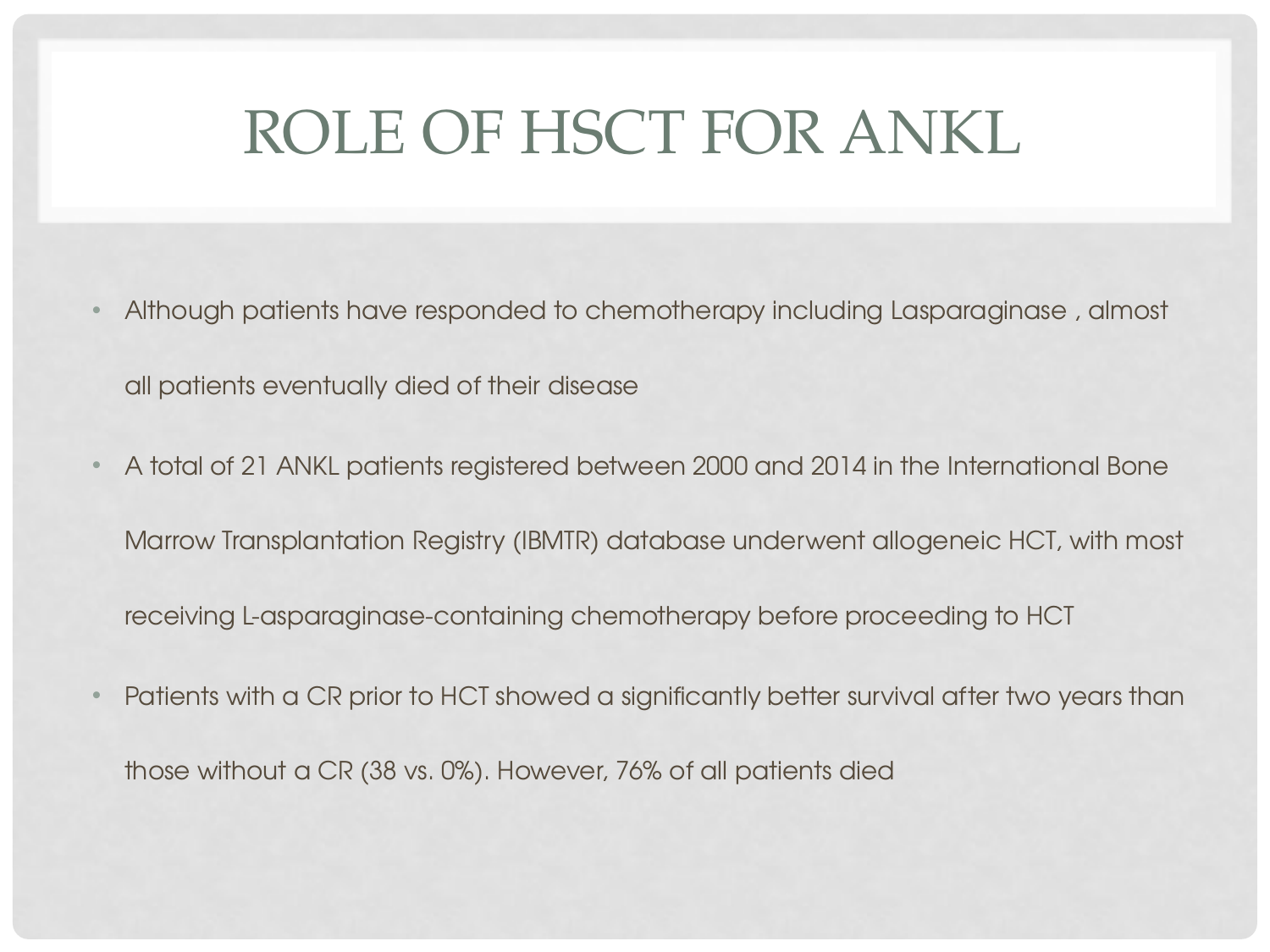

# ROLE OF HSCT FOR ANKL
Although patients have responded to chemotherapy including Lasparaginase , almost all patients eventually died of their disease
A total of 21 ANKL patients registered between 2000 and 2014 in the International Bone Marrow Transplantation Registry (IBMTR) database underwent allogeneic HCT, with most receiving L-asparaginase-containing chemotherapy before proceeding to HCT
Patients with a CR prior to HCT showed a significantly better survival after two years than those without a CR (38 vs. 0%). However, 76% of all patients died